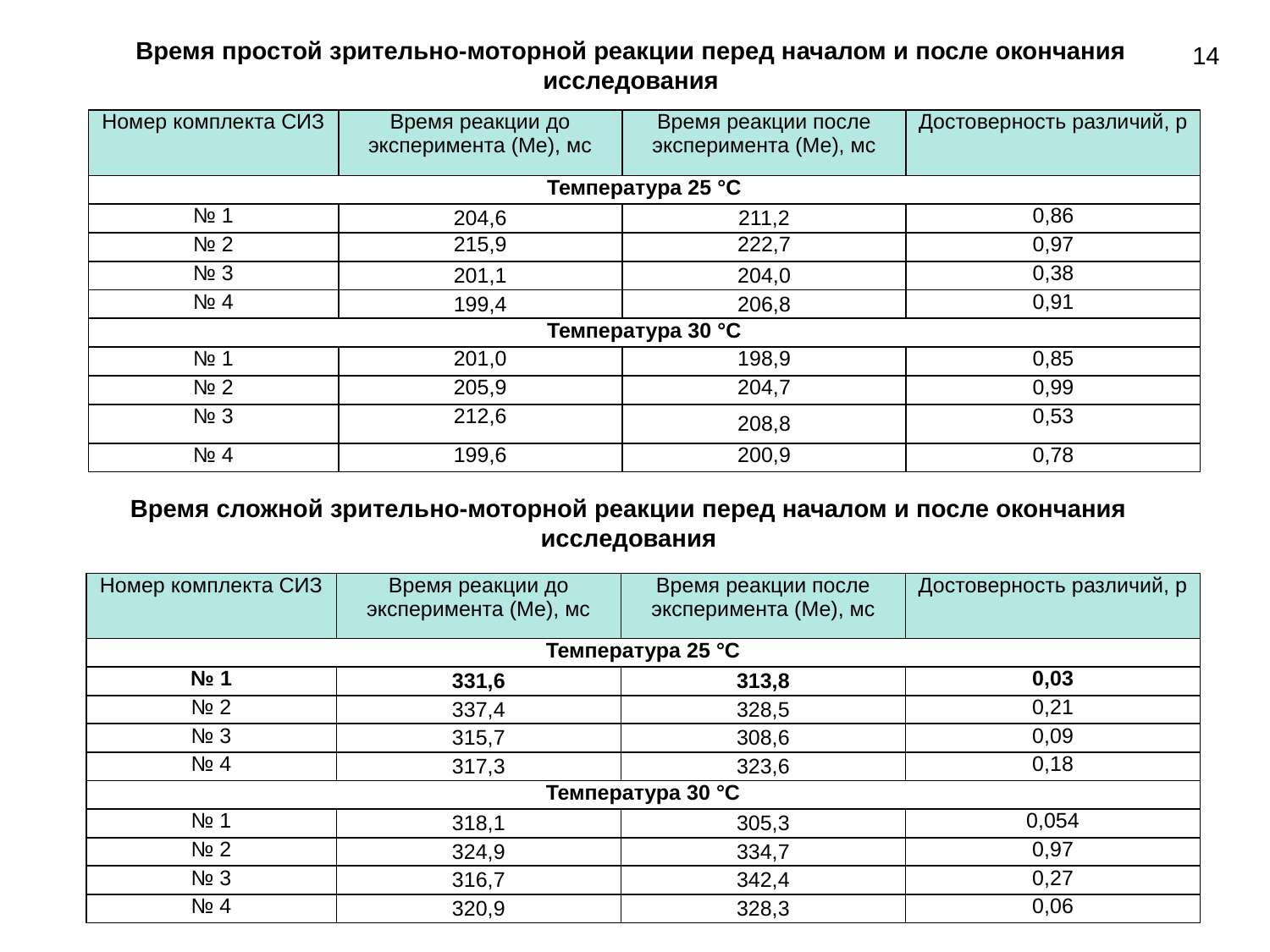

Время простой зрительно-моторной реакции перед началом и после окончания исследования
14
| Номер комплекта СИЗ | Время реакции до эксперимента (Ме), мс | Время реакции после эксперимента (Ме), мс | Достоверность различий, р |
| --- | --- | --- | --- |
| Температура 25 °С |  |  |  |
| № 1 | 204,6 | 211,2 | 0,86 |
| № 2 | 215,9 | 222,7 | 0,97 |
| № 3 | 201,1 | 204,0 | 0,38 |
| № 4 | 199,4 | 206,8 | 0,91 |
| Температура 30 °С |  |  |  |
| № 1 | 201,0 | 198,9 | 0,85 |
| № 2 | 205,9 | 204,7 | 0,99 |
| № 3 | 212,6 | 208,8 | 0,53 |
| № 4 | 199,6 | 200,9 | 0,78 |
Время сложной зрительно-моторной реакции перед началом и после окончания исследования
| Номер комплекта СИЗ | Время реакции до эксперимента (Ме), мс | Время реакции после эксперимента (Ме), мс | Достоверность различий, р |
| --- | --- | --- | --- |
| Температура 25 °С |  |  |  |
| № 1 | 331,6 | 313,8 | 0,03 |
| № 2 | 337,4 | 328,5 | 0,21 |
| № 3 | 315,7 | 308,6 | 0,09 |
| № 4 | 317,3 | 323,6 | 0,18 |
| Температура 30 °С |  |  |  |
| № 1 | 318,1 | 305,3 | 0,054 |
| № 2 | 324,9 | 334,7 | 0,97 |
| № 3 | 316,7 | 342,4 | 0,27 |
| № 4 | 320,9 | 328,3 | 0,06 |